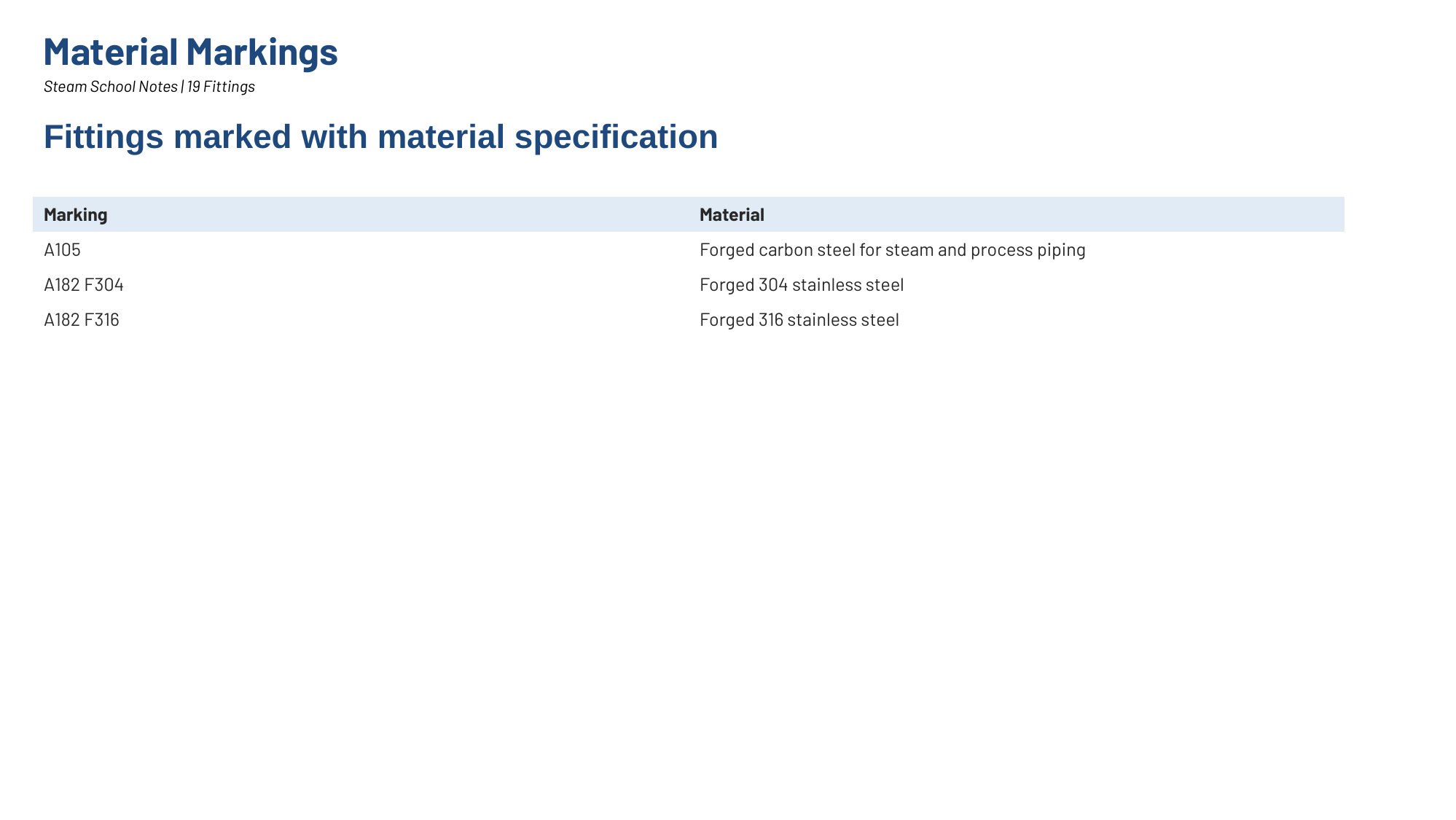

Material Markings
Steam School Notes | 19 Fittings
Fittings marked with material specification
| Marking | Material |
| --- | --- |
| A105 | Forged carbon steel for steam and process piping |
| A182 F304 | Forged 304 stainless steel |
| A182 F316 | Forged 316 stainless steel |